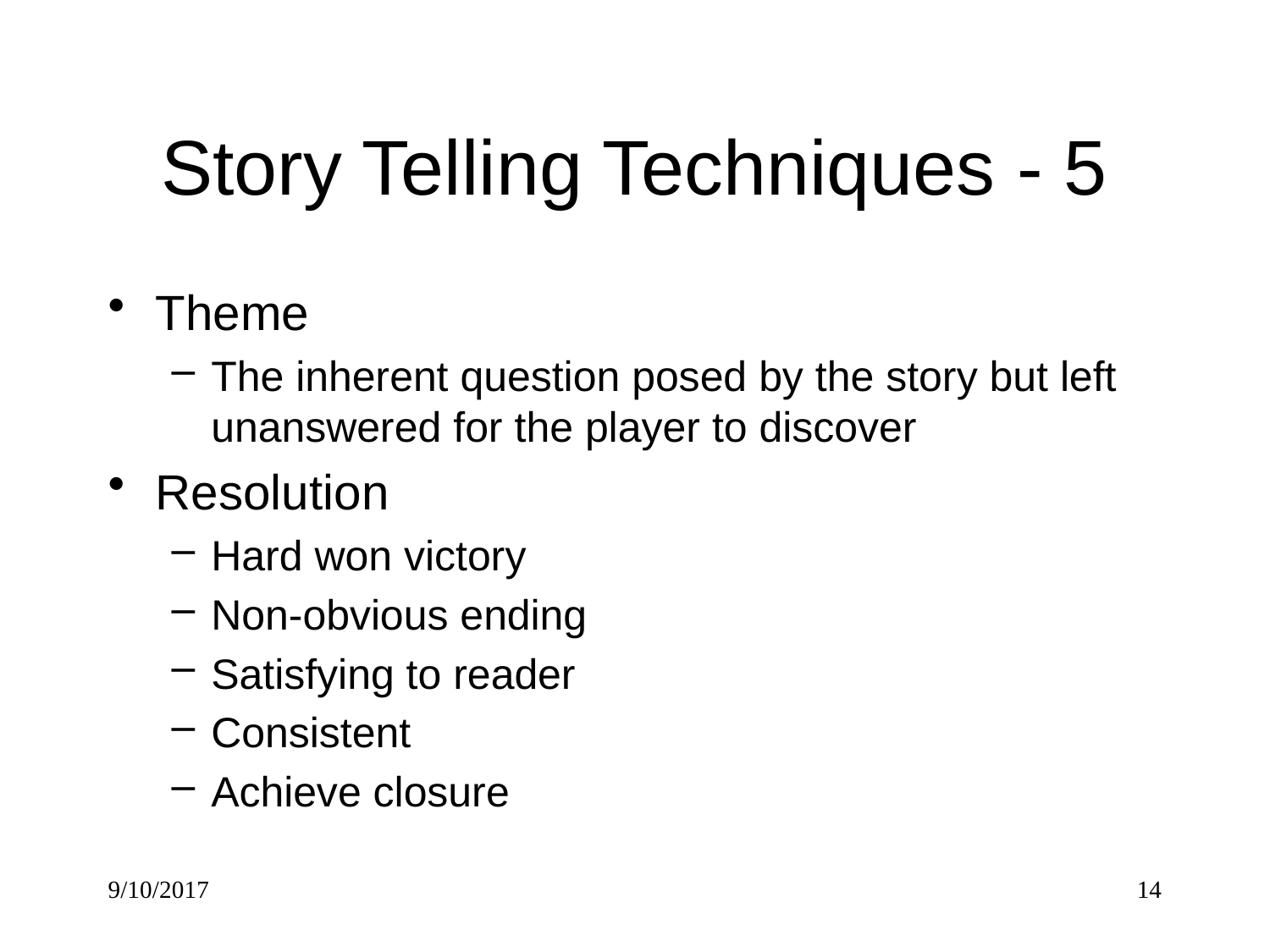

# Story Telling Techniques - 5
Theme
The inherent question posed by the story but left unanswered for the player to discover
Resolution
Hard won victory
Non-obvious ending
Satisfying to reader
Consistent
Achieve closure
9/10/2017
14